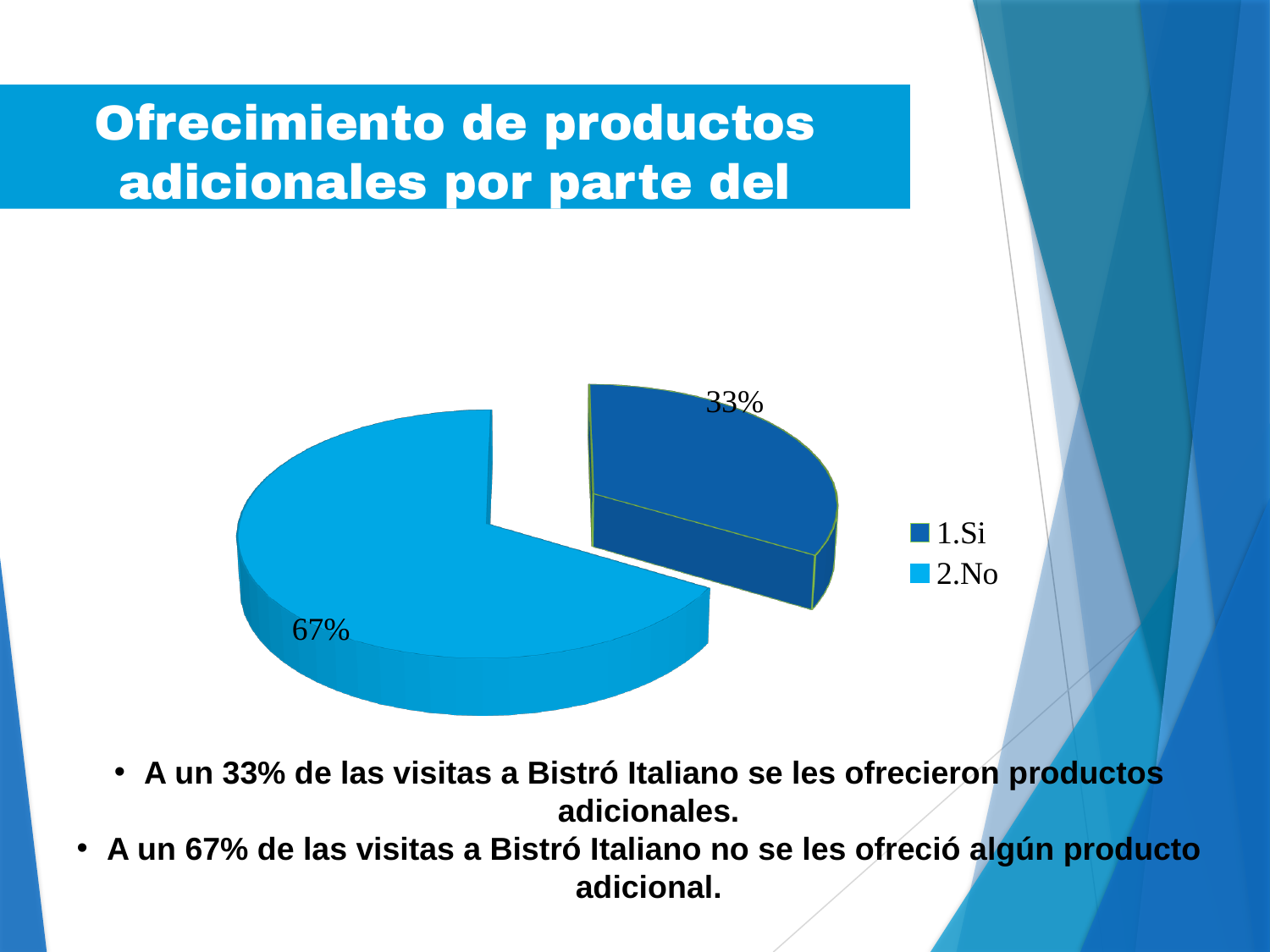

# Ofrecimiento de productos adicionales por parte del mesero

[unsupported chart]

A un 33% de las visitas a Bistró Italiano se les ofrecieron productos adicionales.
A un 67% de las visitas a Bistró Italiano no se les ofreció algún producto adicional.